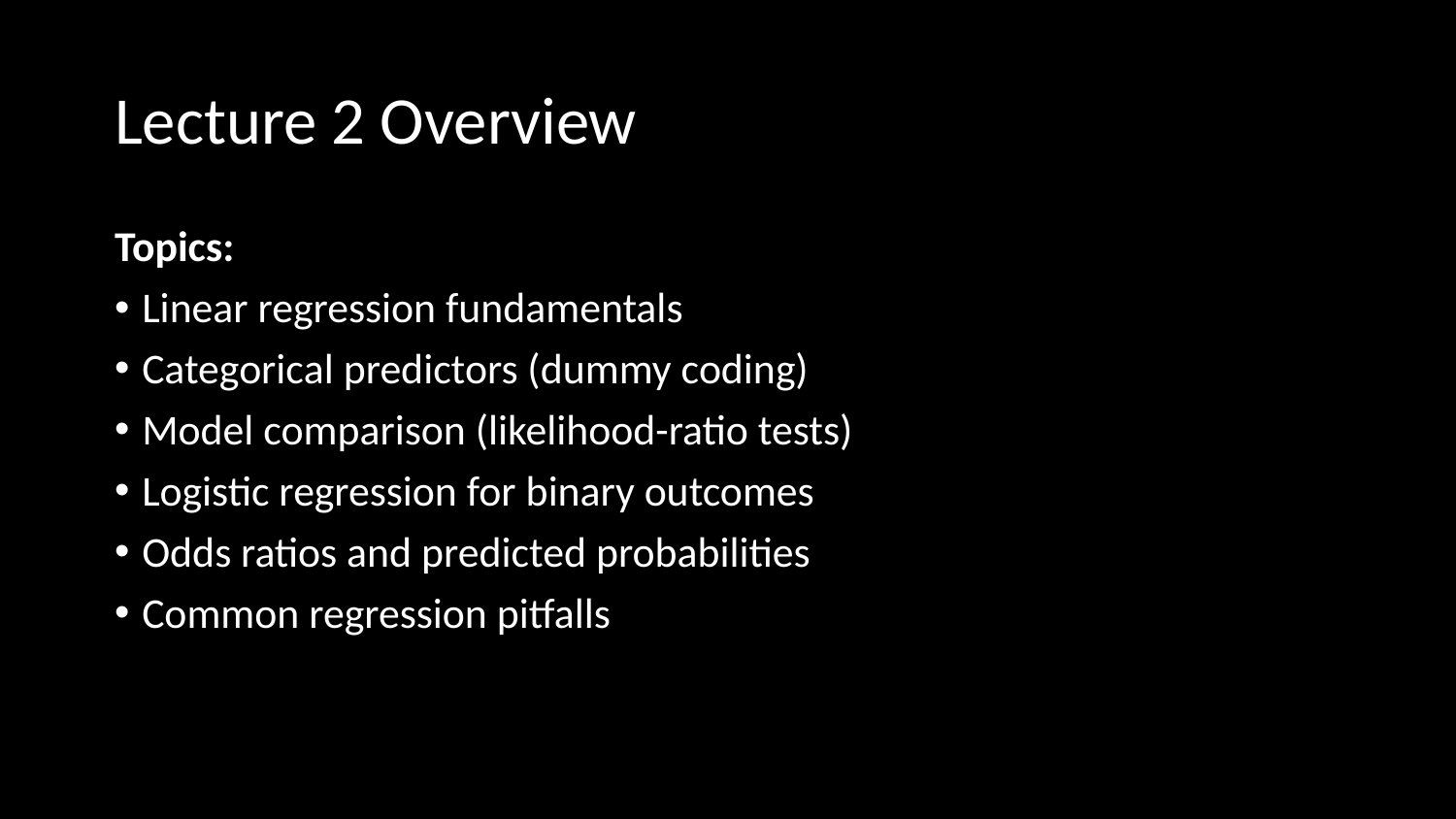

# Lecture 2 Overview
Topics:
Linear regression fundamentals
Categorical predictors (dummy coding)
Model comparison (likelihood-ratio tests)
Logistic regression for binary outcomes
Odds ratios and predicted probabilities
Common regression pitfalls